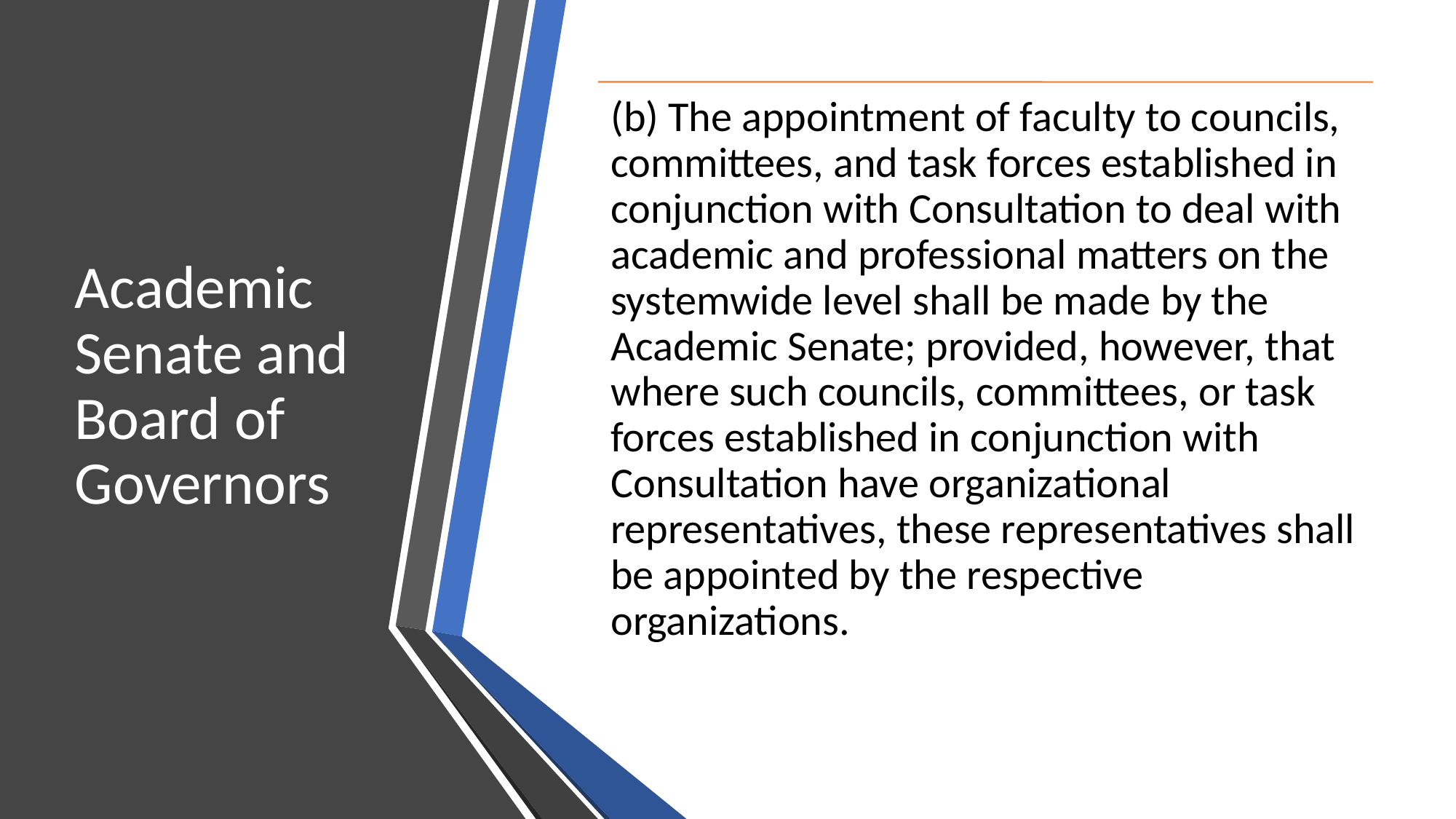

# Academic Senate and Board of Governors
(b) The appointment of faculty to councils, committees, and task forces established in conjunction with Consultation to deal with academic and professional matters on the systemwide level shall be made by the Academic Senate; provided, however, that where such councils, committees, or task forces established in conjunction with Consultation have organizational representatives, these representatives shall be appointed by the respective organizations.